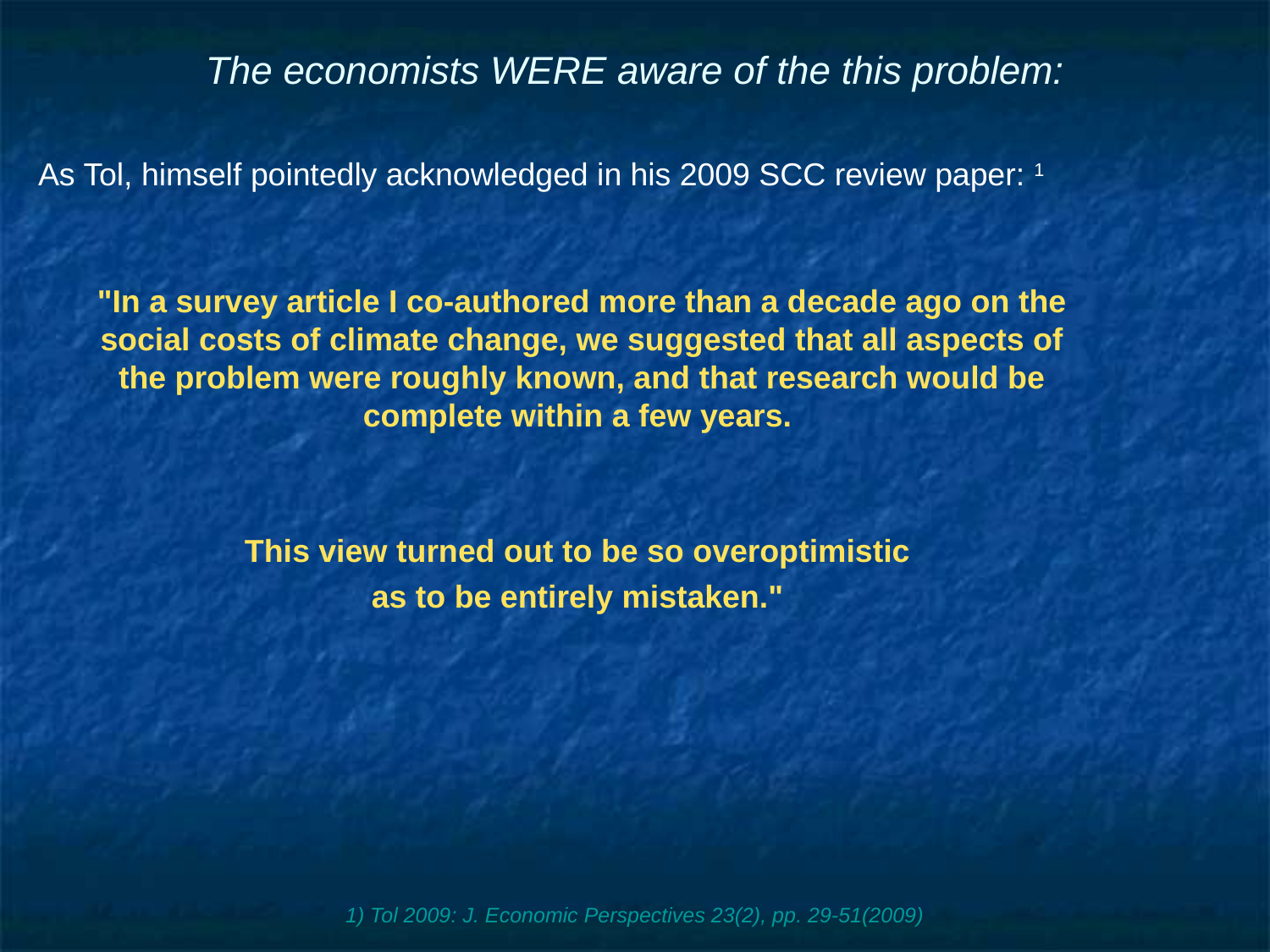

# The economists WERE aware of the this problem:
As Tol, himself pointedly acknowledged in his 2009 SCC review paper: 1
"In a survey article I co-authored more than a decade ago on the social costs of climate change, we suggested that all aspects of the problem were roughly known, and that research would be complete within a few years.

This view turned out to be so overoptimistic
as to be entirely mistaken."

1) Tol 2009: J. Economic Perspectives 23(2), pp. 29-51(2009)